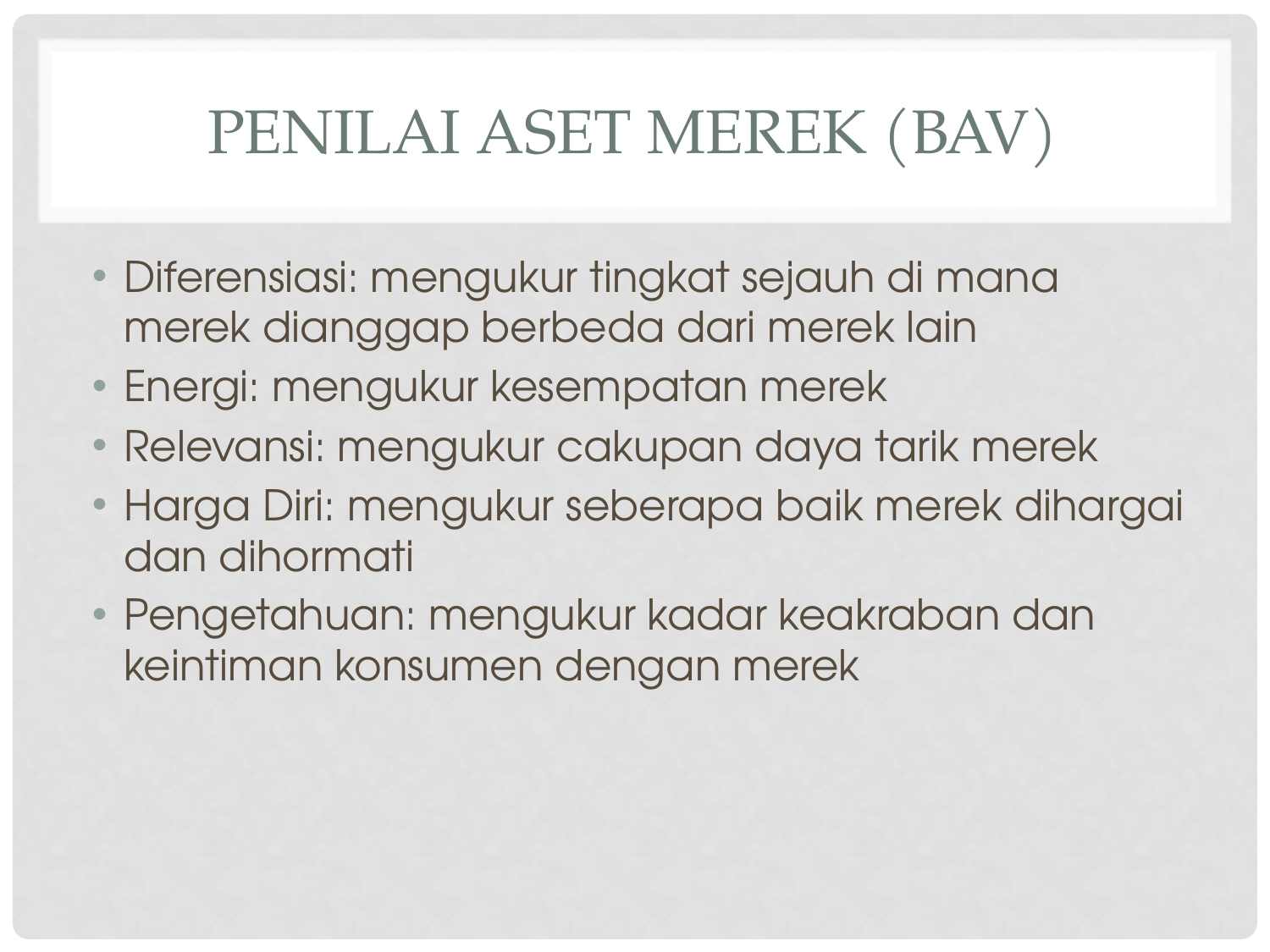

# PENILAI ASET MEREK (BAV)
Diferensiasi: mengukur tingkat sejauh di mana merek dianggap berbeda dari merek lain
Energi: mengukur kesempatan merek
Relevansi: mengukur cakupan daya tarik merek
Harga Diri: mengukur seberapa baik merek dihargai dan dihormati
Pengetahuan: mengukur kadar keakraban dan keintiman konsumen dengan merek